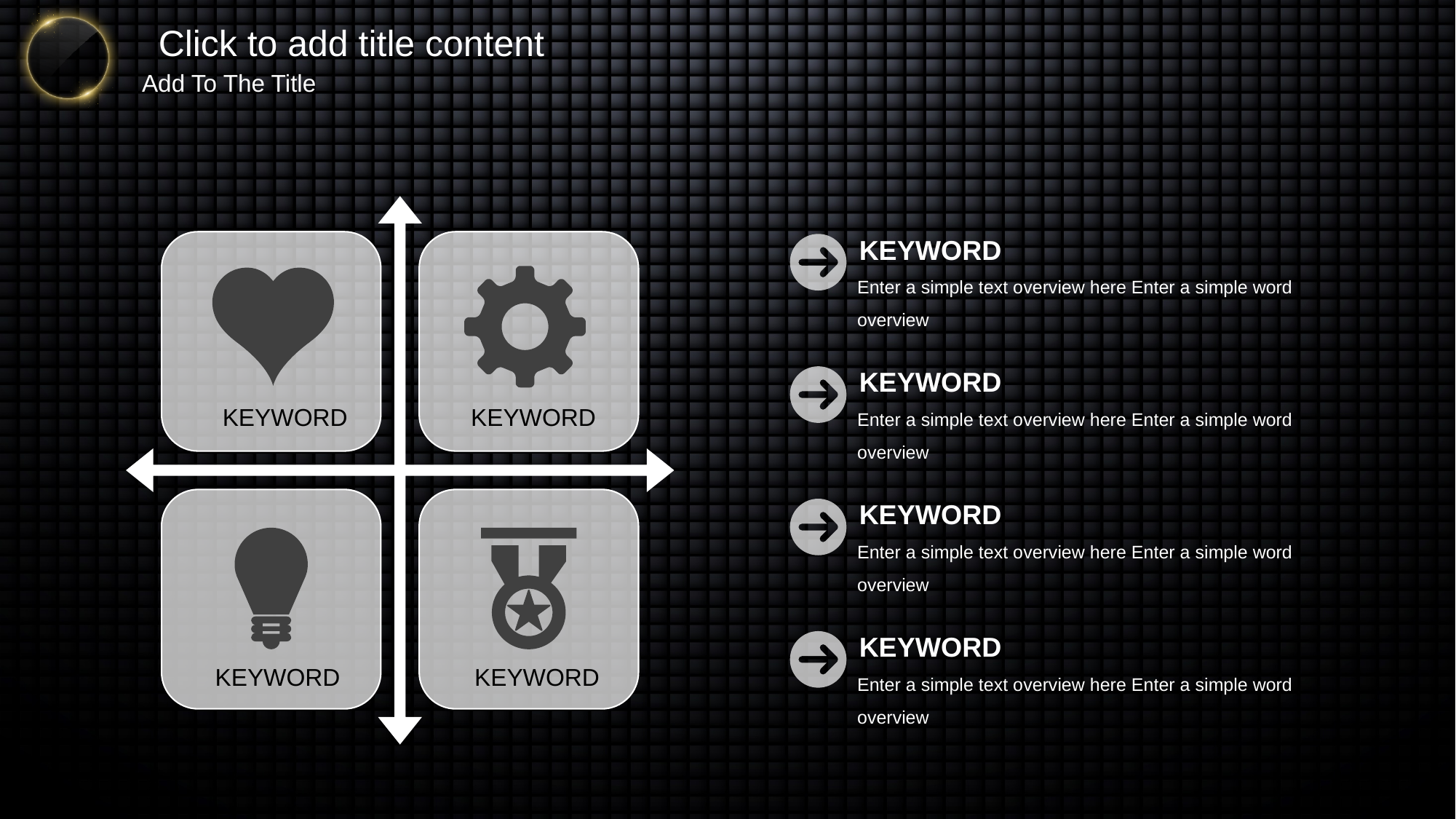

KEYWORD

Enter a simple text overview here Enter a simple word overview

KEYWORD

Enter a simple text overview here Enter a simple word overview
KEYWORD
KEYWORD

KEYWORD

Enter a simple text overview here Enter a simple word overview

KEYWORD

KEYWORD
KEYWORD
Enter a simple text overview here Enter a simple word overview